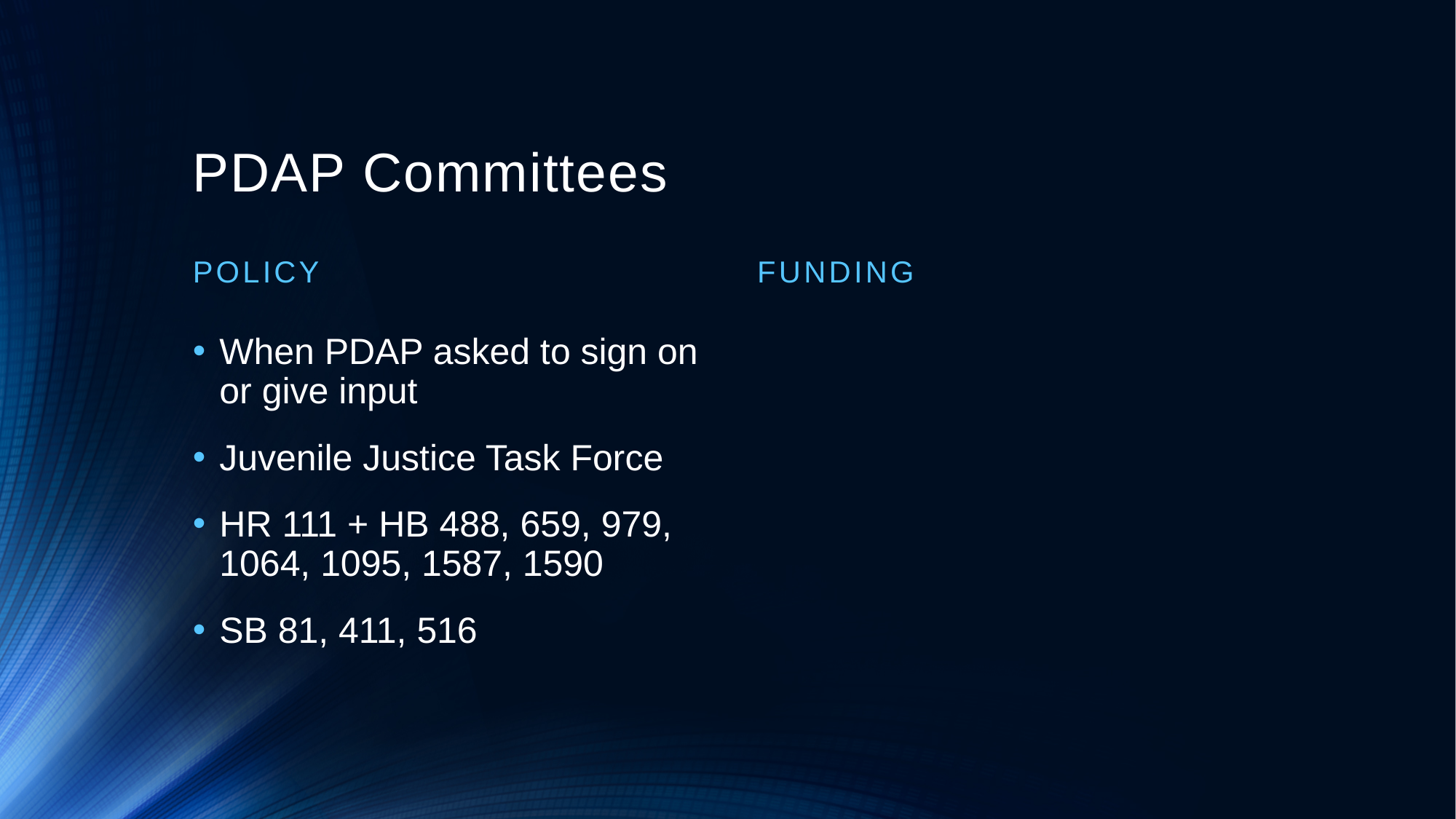

# PDAP Committees
Policy
Funding
When PDAP asked to sign on or give input
Juvenile Justice Task Force
HR 111 + HB 488, 659, 979, 1064, 1095, 1587, 1590
SB 81, 411, 516